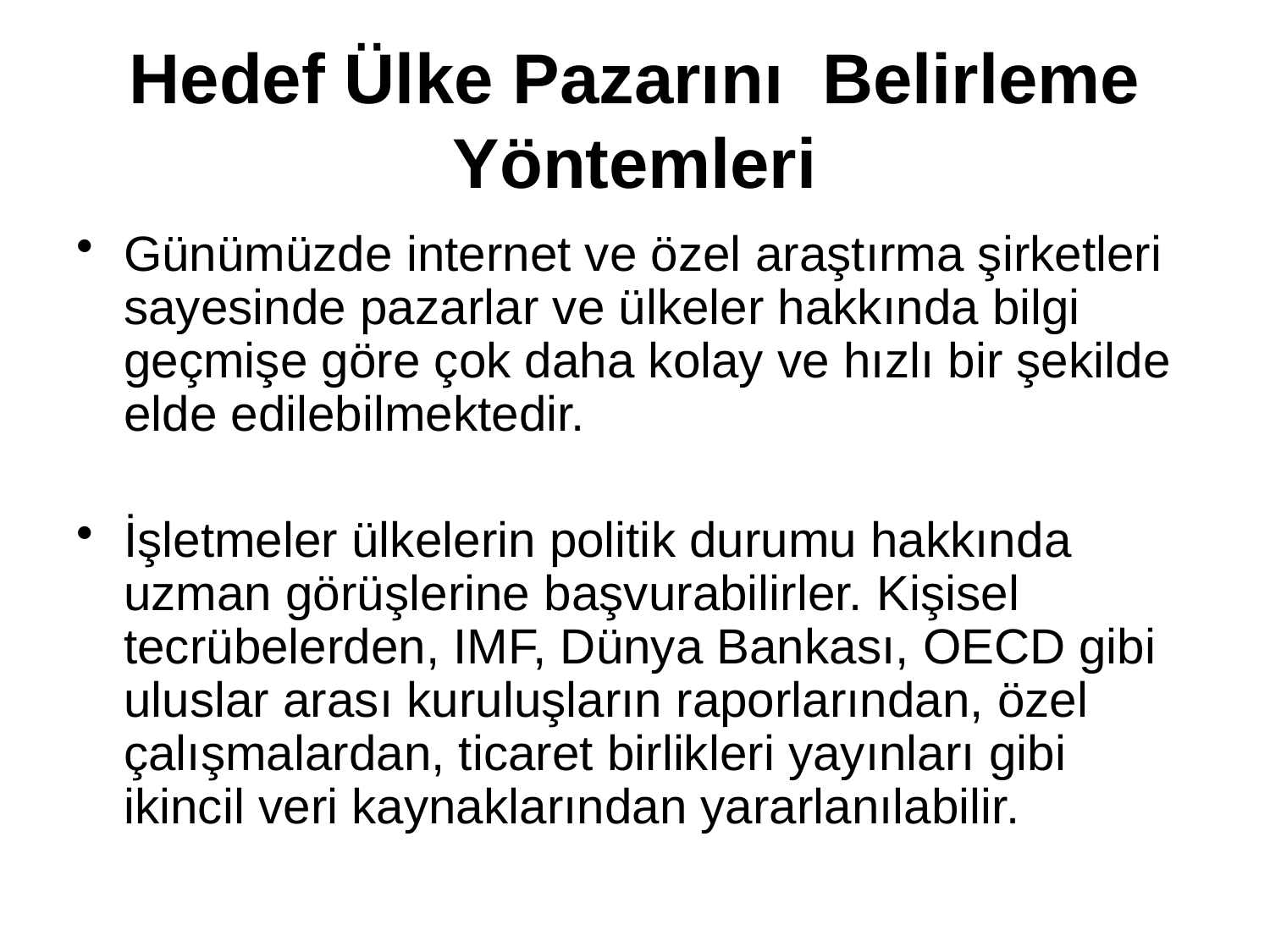

# Hedef Ülke Pazarını  Belirleme Yöntemleri
Günümüzde internet ve özel araştırma şirketleri sayesinde pazarlar ve ülkeler hakkında bilgi geçmişe göre çok daha kolay ve hızlı bir şekilde elde edilebilmektedir.

İşletmeler ülkelerin politik durumu hakkında uzman görüşlerine başvurabilirler. Kişisel tecrübelerden, IMF, Dünya Bankası, OECD gibi uluslar arası kuruluşların raporlarından, özel çalışmalardan, ticaret birlikleri yayınları gibi ikincil veri kaynaklarından yararlanılabilir.